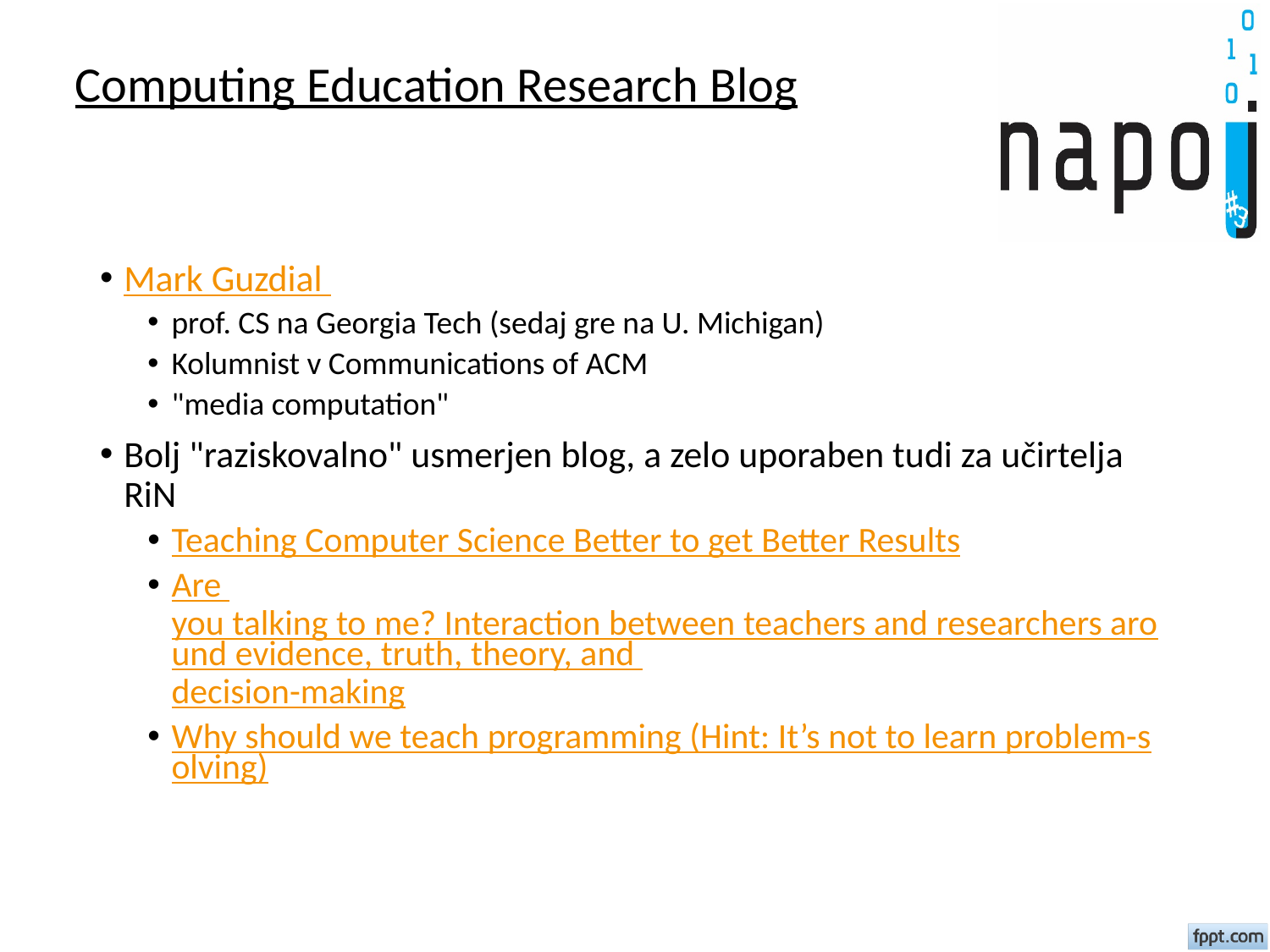

# Computing Education Research Blog
Mark Guzdial
prof. CS na Georgia Tech (sedaj gre na U. Michigan)
Kolumnist v Communications of ACM
"media computation"
Bolj "raziskovalno" usmerjen blog, a zelo uporaben tudi za učirtelja RiN
Teaching Computer Science Better to get Better Results
Are you talking to me? Interaction between teachers and researchers around evidence, truth, theory, and decision-making
Why should we teach programming (Hint: It’s not to learn problem-solving)